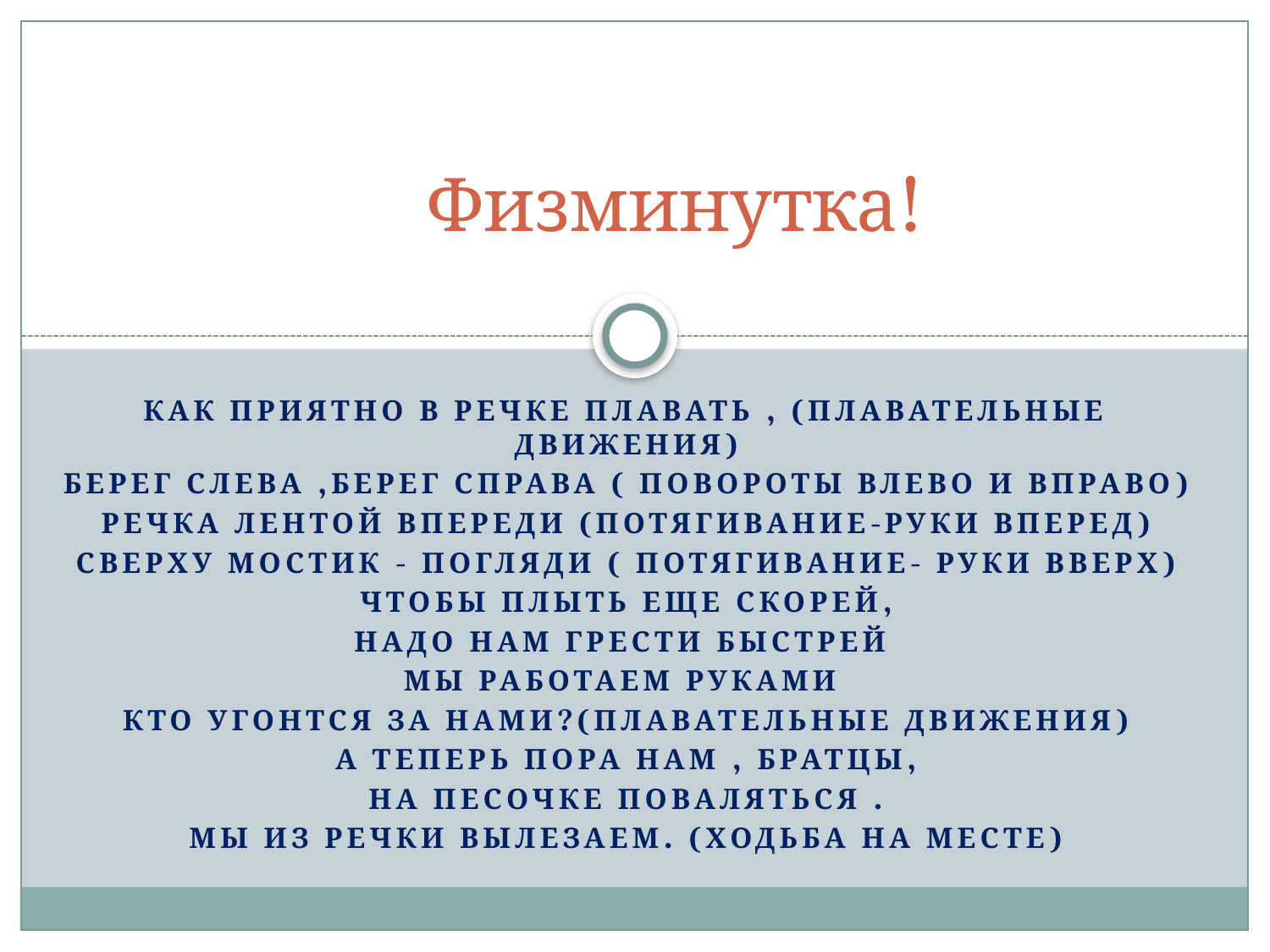

# Физминутка!
Как приятно в речке плавать , (плавательные движения)
Берег слева ,берег справа ( повороты влево и вправо)
Речка лентой впереди (потягивание-руки вперед)
Сверху мостик - погляди ( потягивание- руки вверх)
Чтобы плыть еще скорей,
Надо нам грести быстрей
Мы работаем руками
Кто угонтся за нами?(Плавательные движения)
А теперь пора нам , братцы,
На песочке поваляться .
Мы из речки вылезаем. (Ходьба на месте)